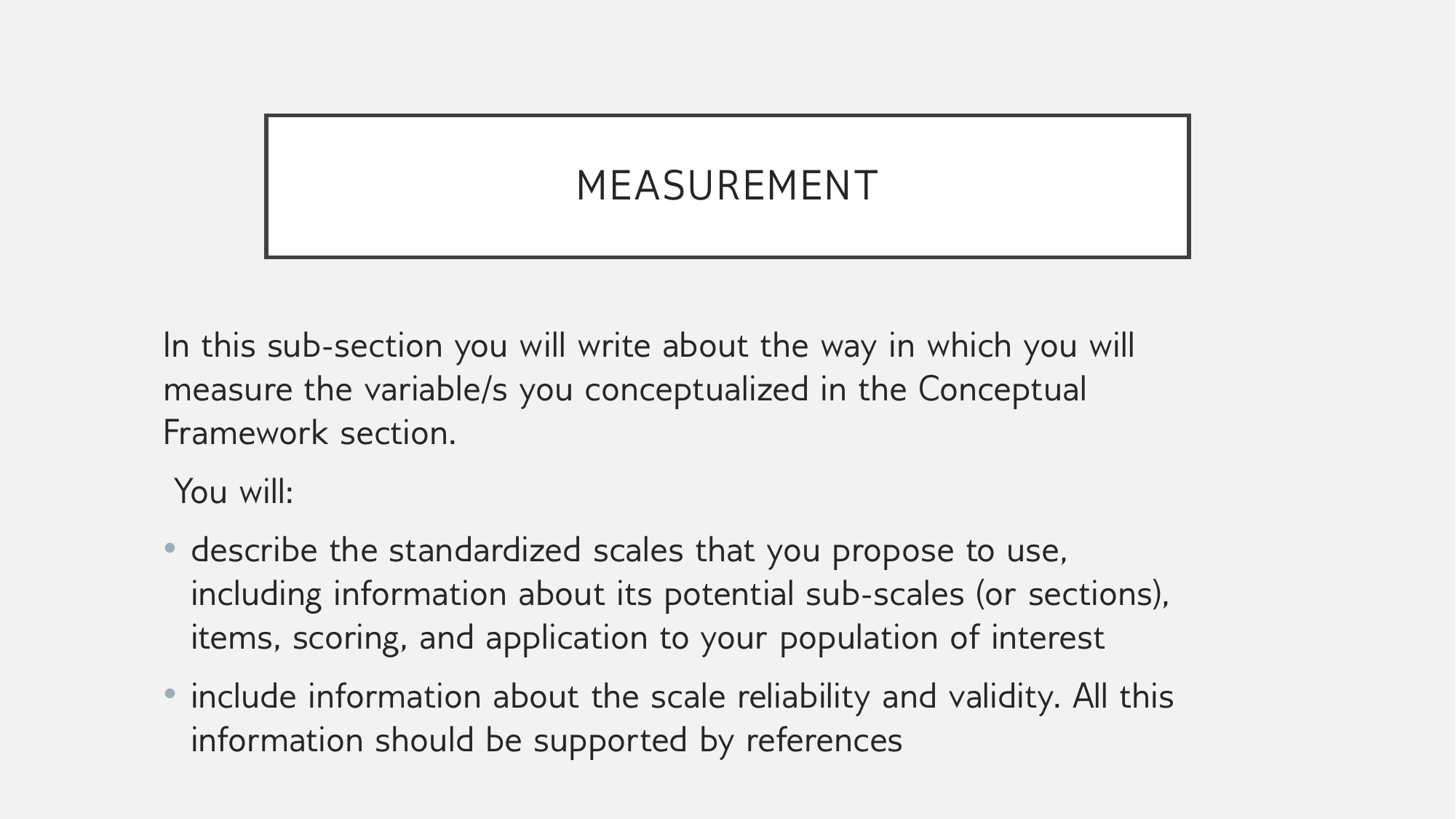

# Measurement
In this sub-section you will write about the way in which you will measure the variable/s you conceptualized in the Conceptual Framework section.
 You will:
describe the standardized scales that you propose to use, including information about its potential sub-scales (or sections), items, scoring, and application to your population of interest
include information about the scale reliability and validity. All this information should be supported by references